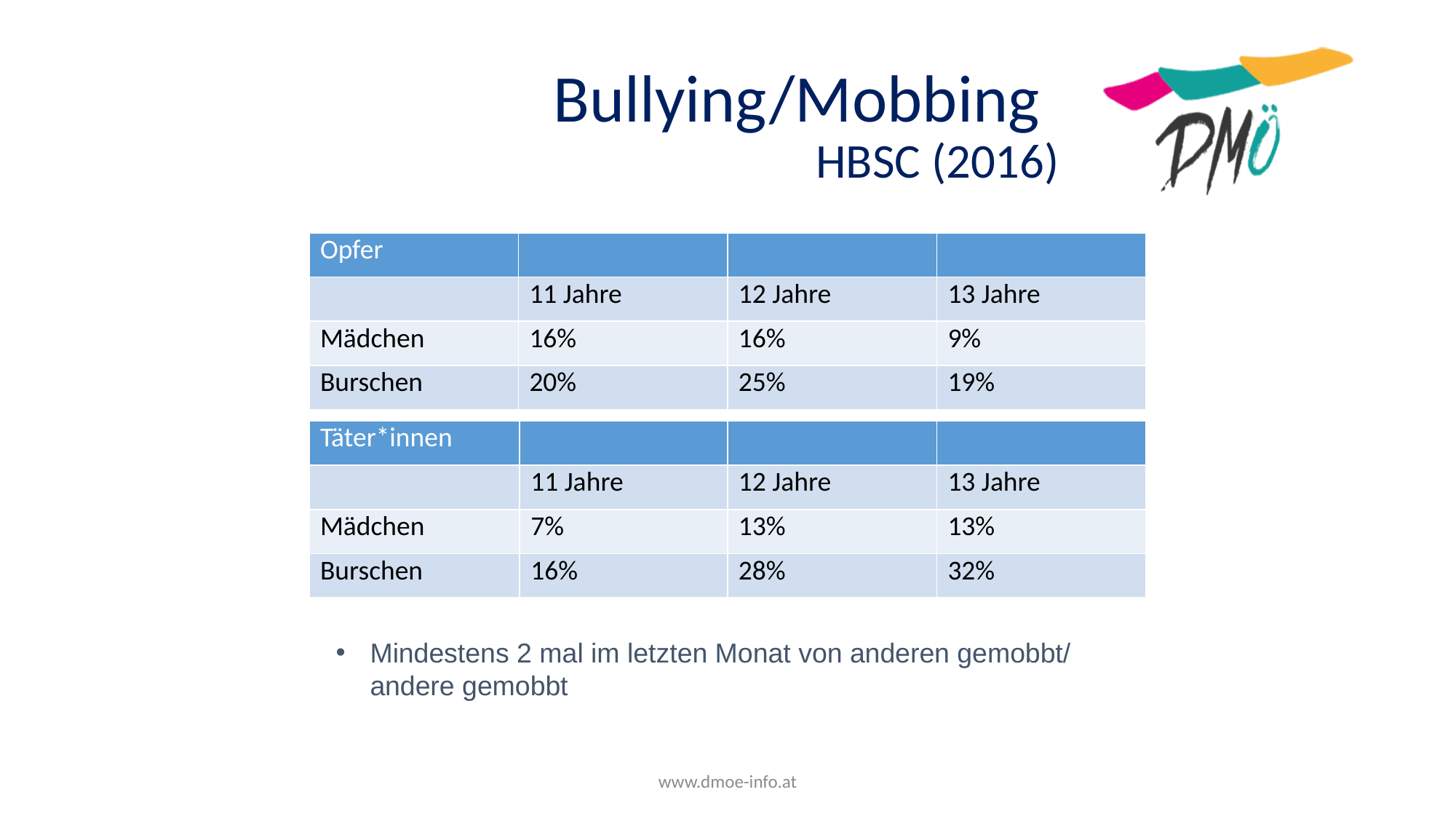

# Bullying/Mobbing HBSC (2016)
| Opfer |  |  |  |
| --- | --- | --- | --- |
|  | 11 Jahre | 12 Jahre | 13 Jahre |
| Mädchen | 16% | 16% | 9% |
| Burschen | 20% | 25% | 19% |
| Täter\*innen |  |  |  |
| --- | --- | --- | --- |
|  | 11 Jahre | 12 Jahre | 13 Jahre |
| Mädchen | 7% | 13% | 13% |
| Burschen | 16% | 28% | 32% |
Mindestens 2 mal im letzten Monat von anderen gemobbt/ andere gemobbt
www.dmoe-info.at